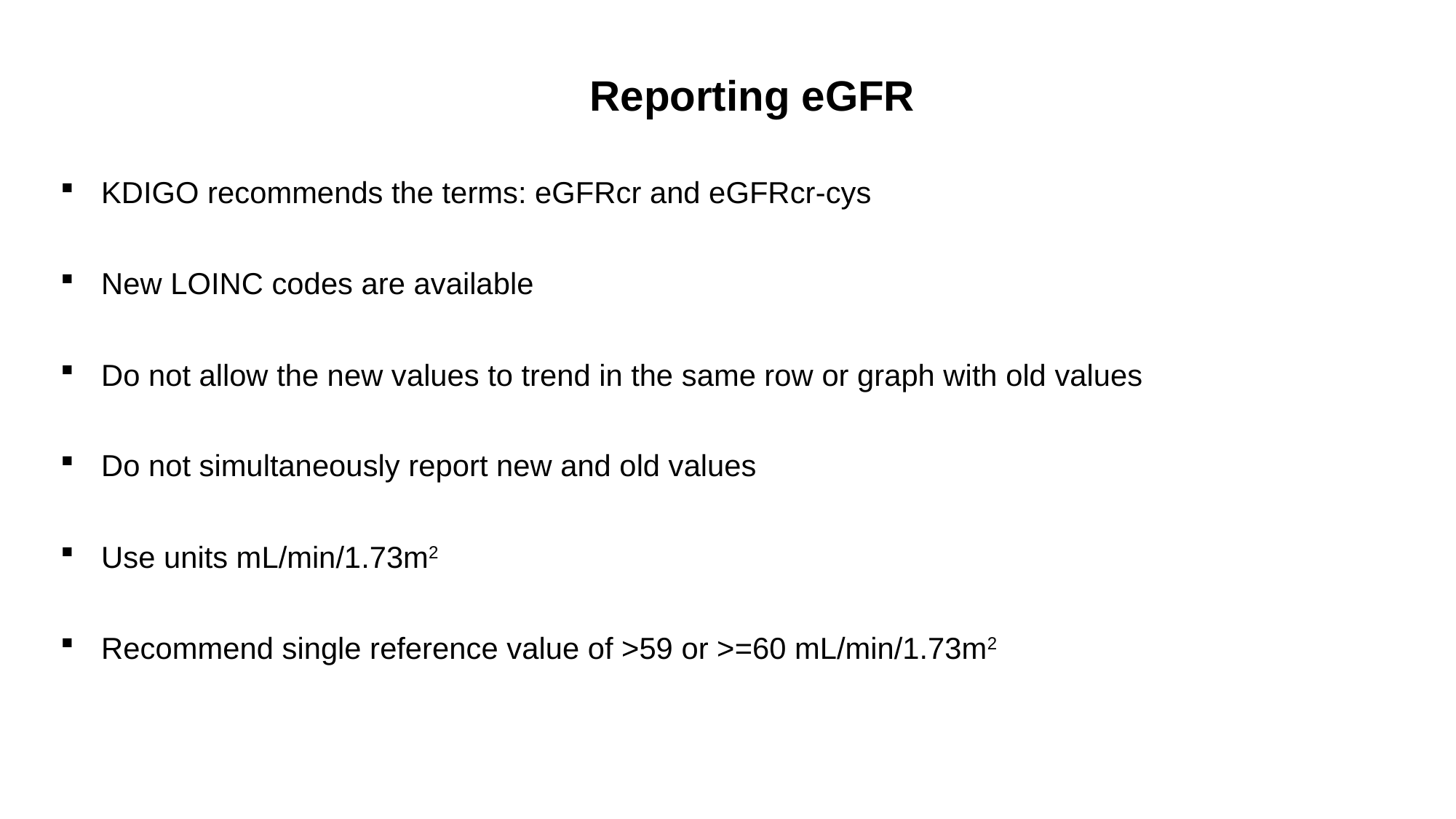

Reporting eGFR
KDIGO recommends the terms: eGFRcr and eGFRcr-cys
New LOINC codes are available
Do not allow the new values to trend in the same row or graph with old values
Do not simultaneously report new and old values
Use units mL/min/1.73m2
Recommend single reference value of >59 or >=60 mL/min/1.73m2